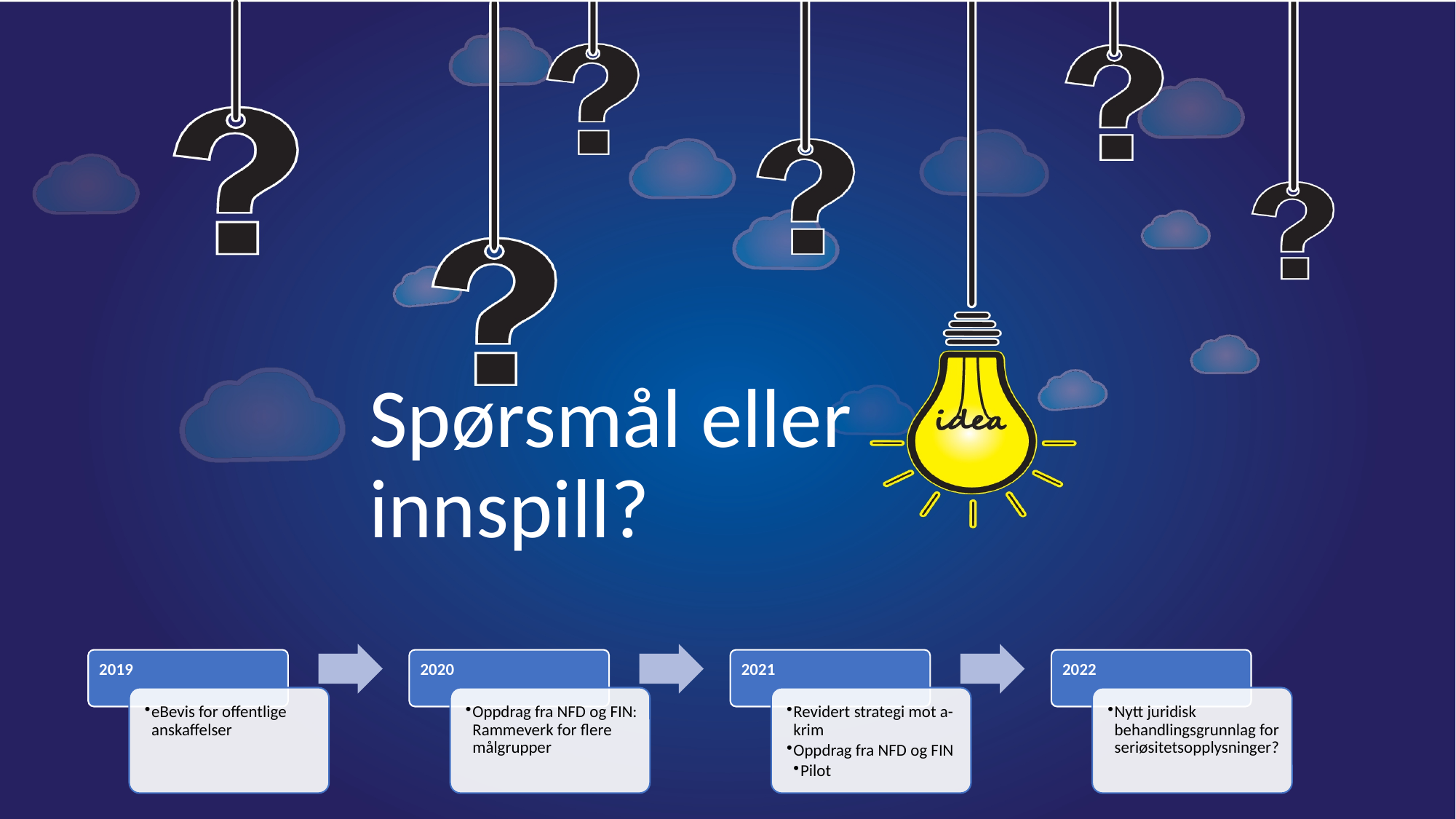

# Spørsmål eller innspill?
2019
eBevis for offentlige anskaffelser

2020
Oppdrag fra NFD og FIN: Rammeverk for flere målgrupper

2021
Revidert strategi mot a-krim
Oppdrag fra NFD og FIN
Pilot

2022
Nytt juridisk behandlingsgrunnlag for seriøsitetsopplysninger?